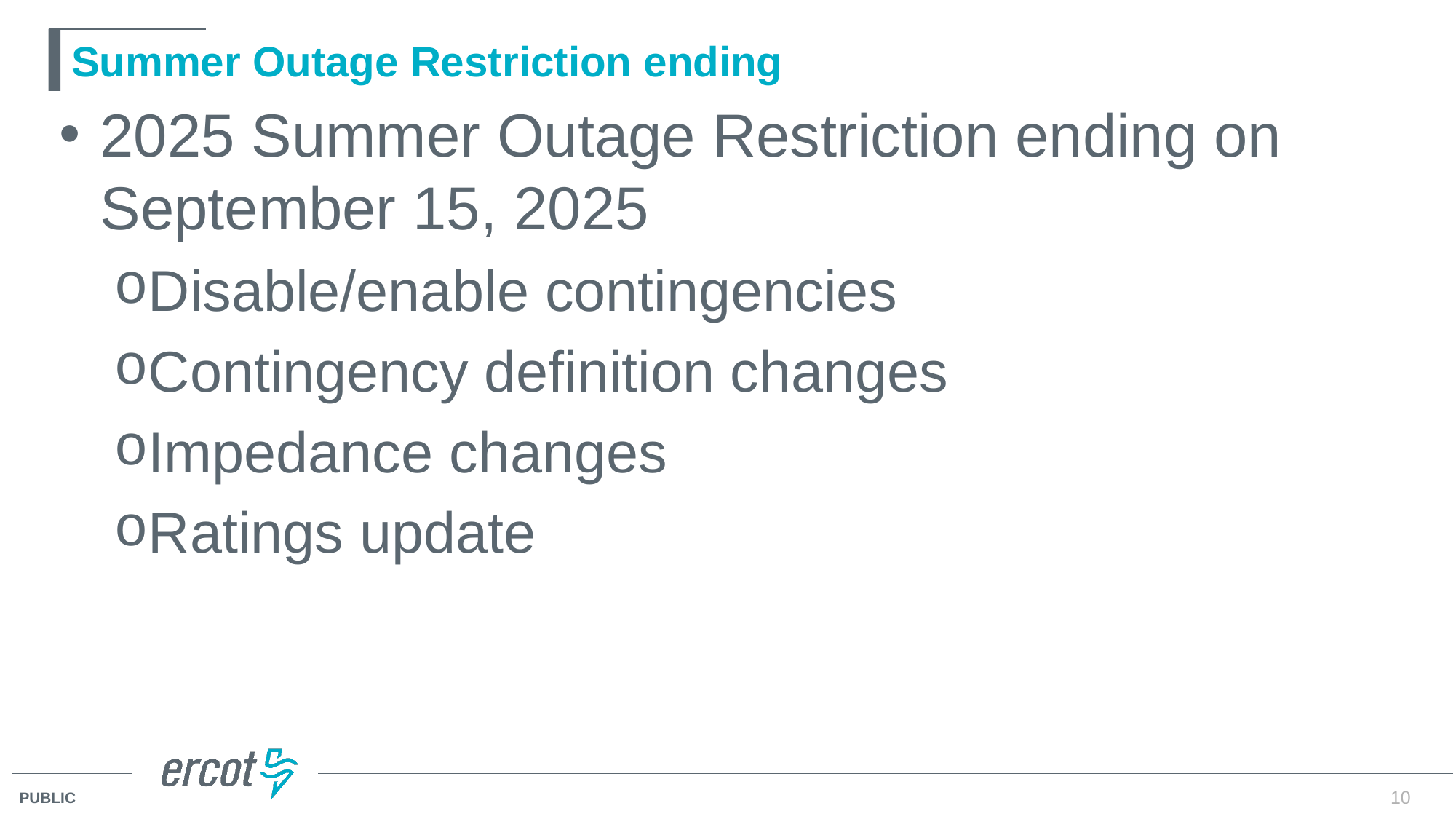

# Summer Outage Restriction ending
2025 Summer Outage Restriction ending on September 15, 2025
Disable/enable contingencies
Contingency definition changes
Impedance changes
Ratings update

10